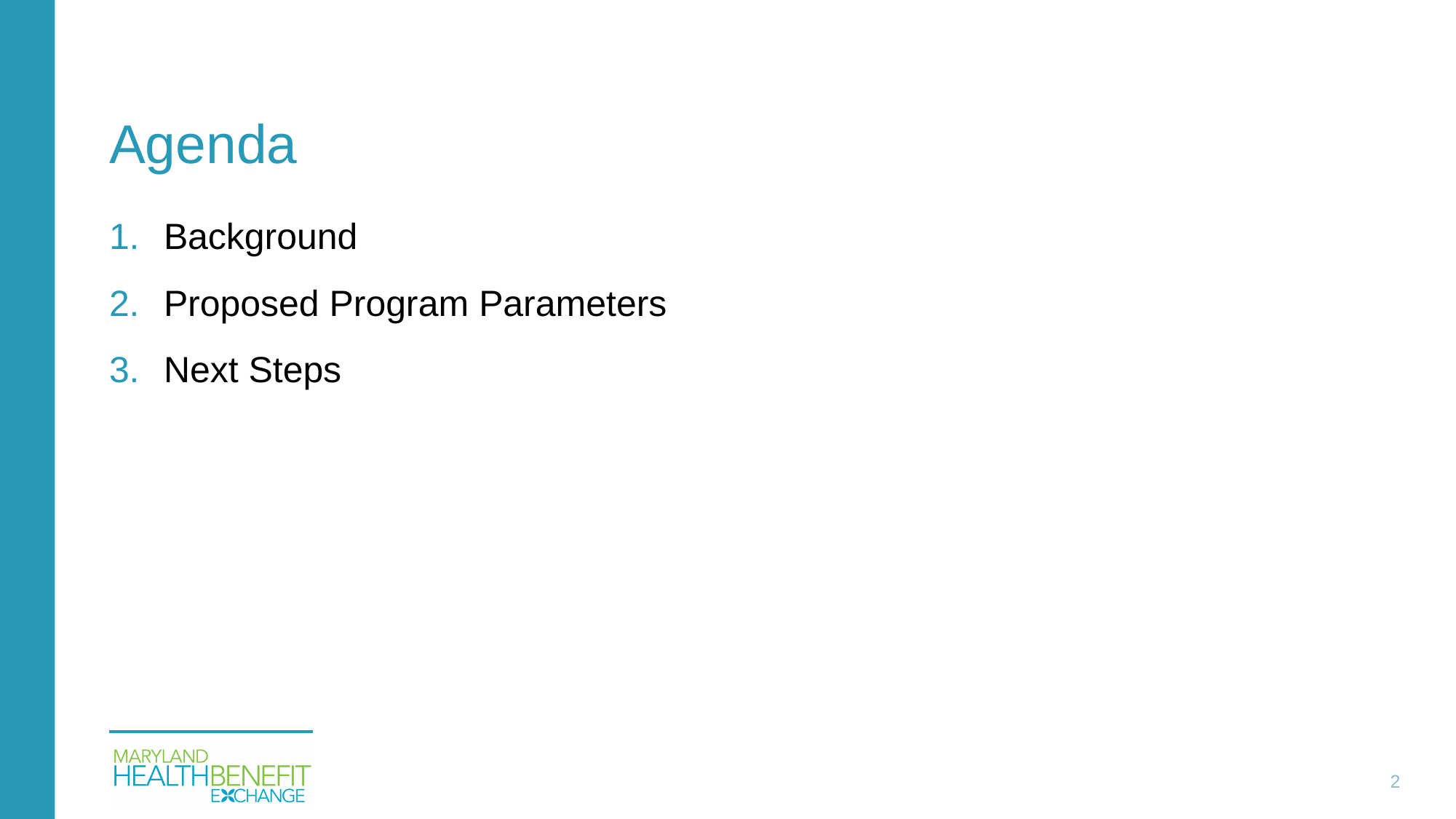

# Agenda
Background
Proposed Program Parameters
Next Steps

2